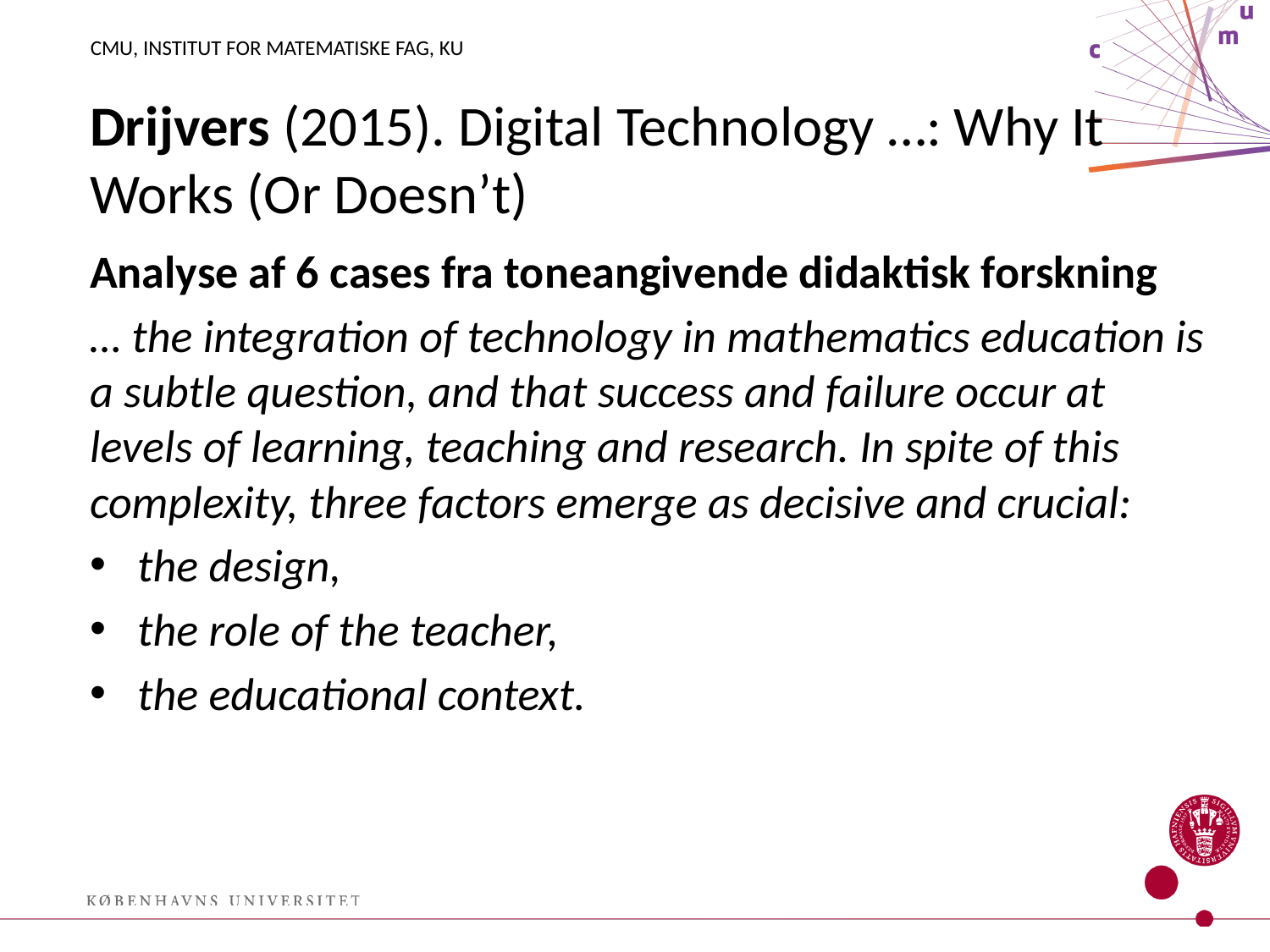

# Drijvers (2015). Digital Technology …: Why It Works (Or Doesn’t)
Analyse af 6 cases fra toneangivende didaktisk forskning
… the integration of technology in mathematics education is a subtle question, and that success and failure occur at levels of learning, teaching and research. In spite of this complexity, three factors emerge as decisive and crucial:
the design,
the role of the teacher,
the educational context.